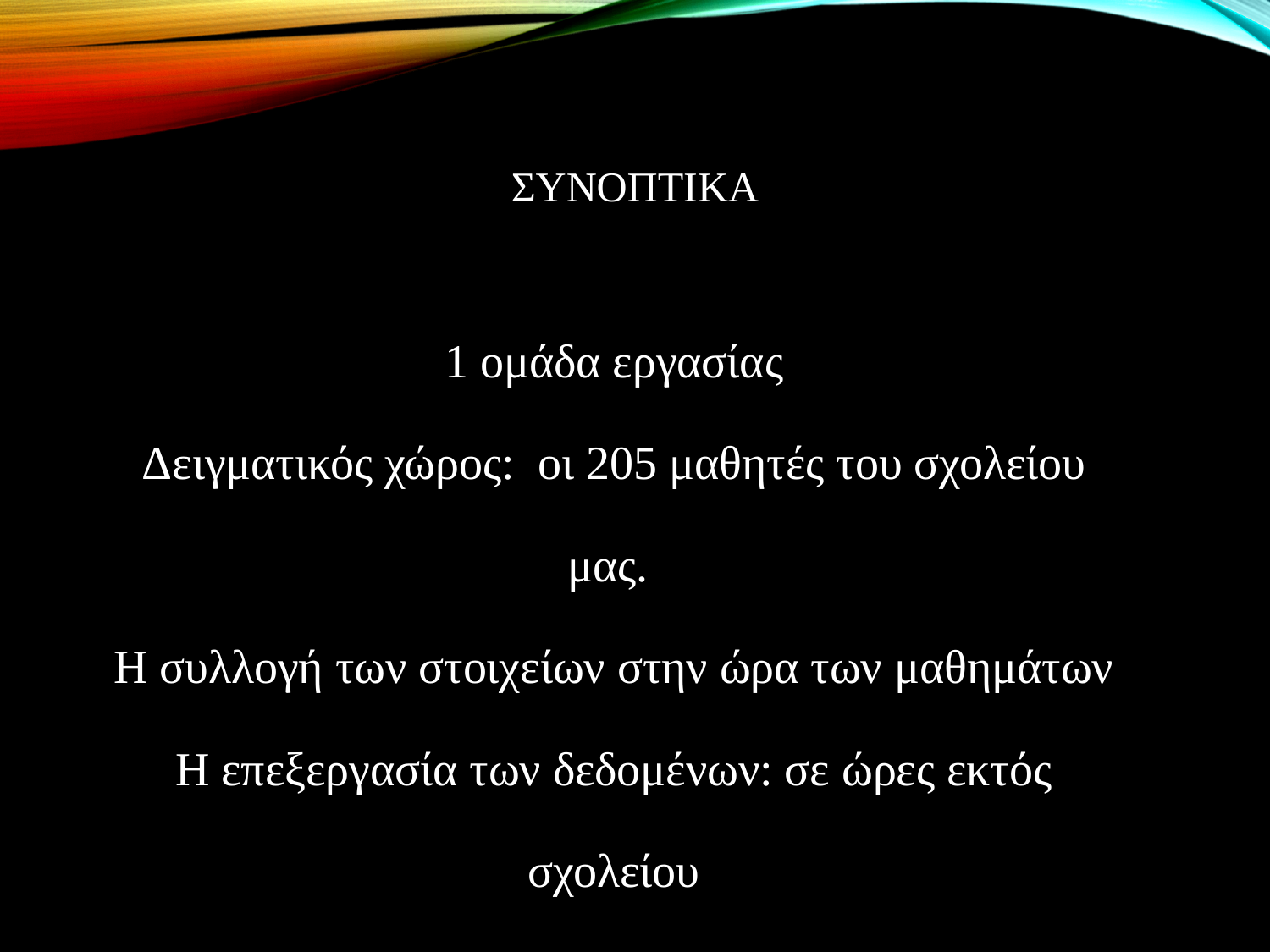

# Συνοπτικα

1 ομάδα εργασίας
Δειγματικός χώρος:  οι 205 μαθητές του σχολείου
μας.
Η συλλογή των στοιχείων στην ώρα των μαθημάτων
Η επεξεργασία των δεδομένων: σε ώρες εκτός
σχολείου